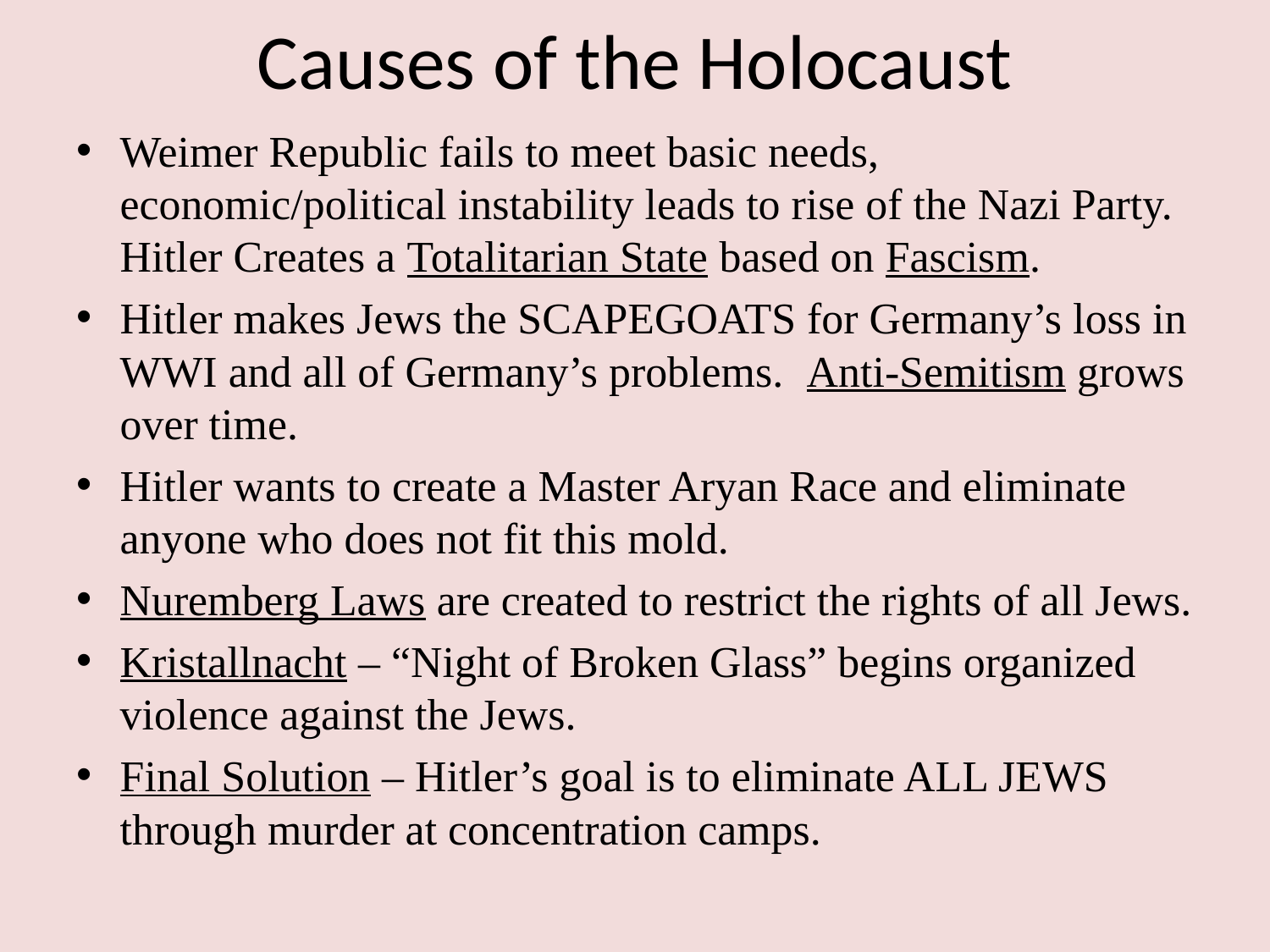

# Causes of the Holocaust
Weimer Republic fails to meet basic needs, economic/political instability leads to rise of the Nazi Party. Hitler Creates a Totalitarian State based on Fascism.
Hitler makes Jews the SCAPEGOATS for Germany’s loss in WWI and all of Germany’s problems.  Anti-Semitism grows over time.
Hitler wants to create a Master Aryan Race and eliminate anyone who does not fit this mold.
Nuremberg Laws are created to restrict the rights of all Jews.
Kristallnacht – “Night of Broken Glass” begins organized violence against the Jews.
Final Solution – Hitler’s goal is to eliminate ALL JEWS through murder at concentration camps.